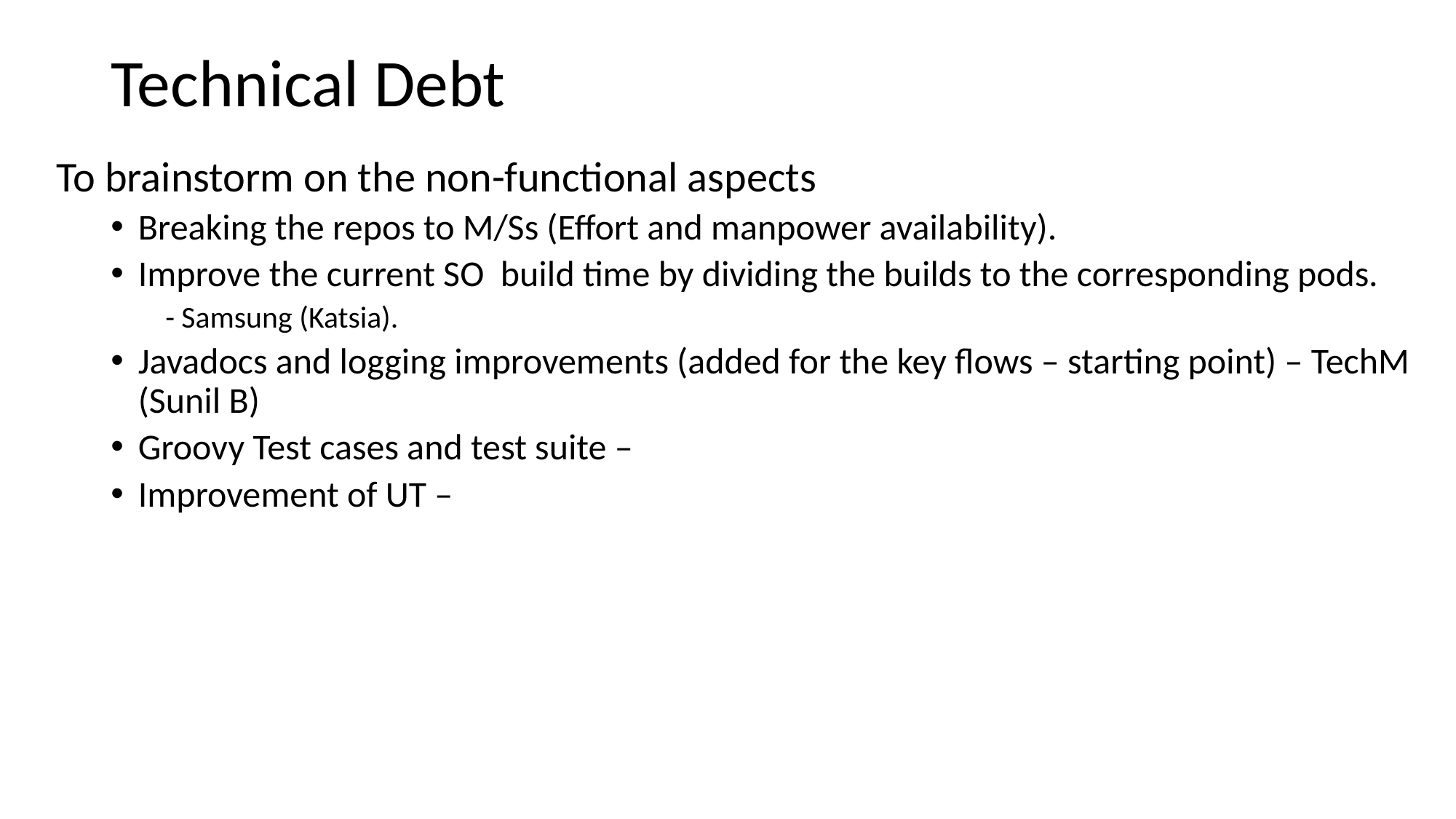

# Technical Debt
To brainstorm on the non-functional aspects
Breaking the repos to M/Ss (Effort and manpower availability).
Improve the current SO  build time by dividing the builds to the corresponding pods.
- Samsung (Katsia).
Javadocs and logging improvements (added for the key flows – starting point) – TechM (Sunil B)
Groovy Test cases and test suite –
Improvement of UT –